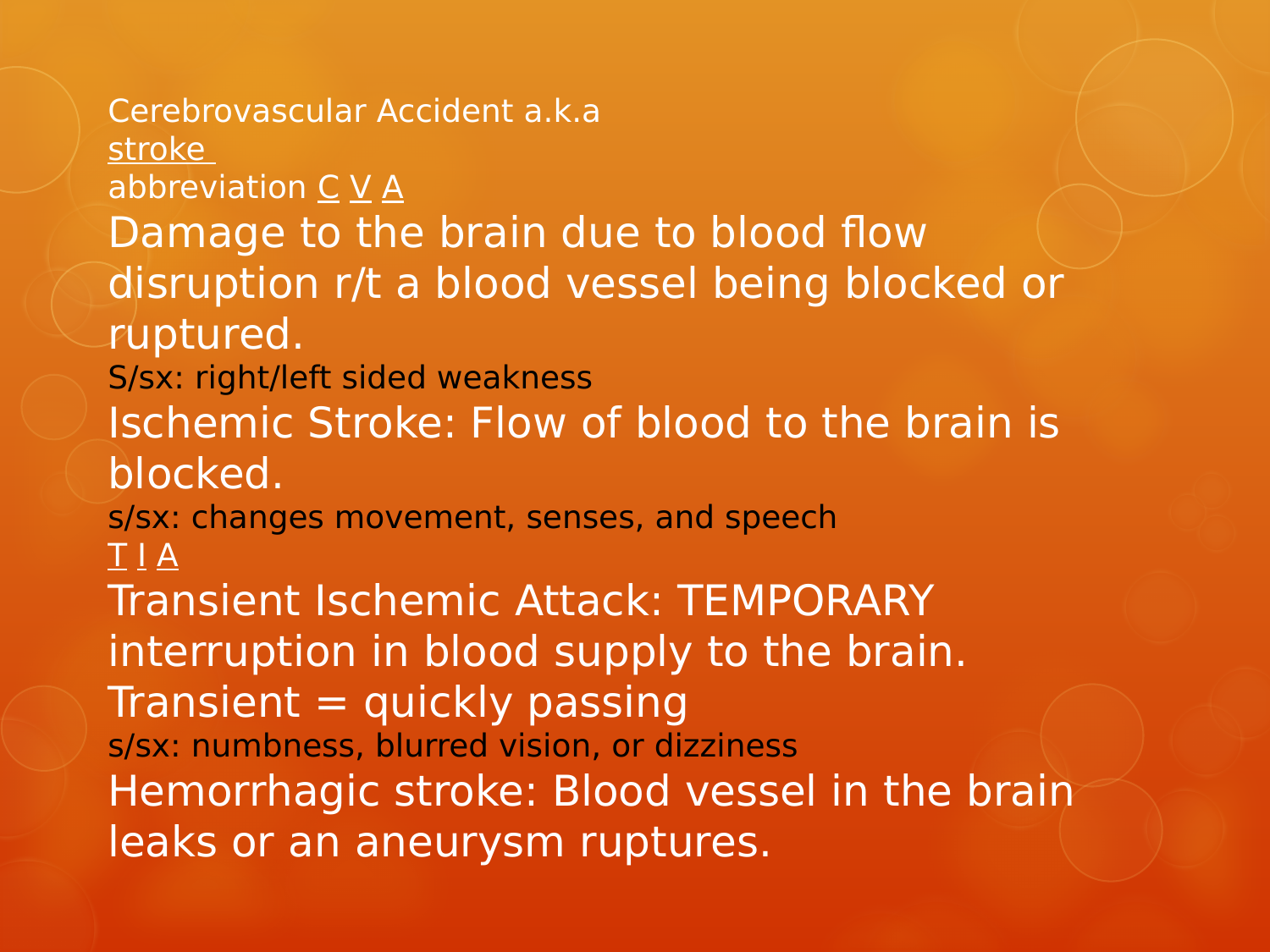

Cerebrovascular Accident a.k.a
stroke
abbreviation C V A
Damage to the brain due to blood flow disruption r/t a blood vessel being blocked or ruptured.
S/sx: right/left sided weakness
Ischemic Stroke: Flow of blood to the brain is blocked.
s/sx: changes movement, senses, and speech
T I A
Transient Ischemic Attack: TEMPORARY interruption in blood supply to the brain. Transient = quickly passing
s/sx: numbness, blurred vision, or dizziness
Hemorrhagic stroke: Blood vessel in the brain leaks or an aneurysm ruptures.